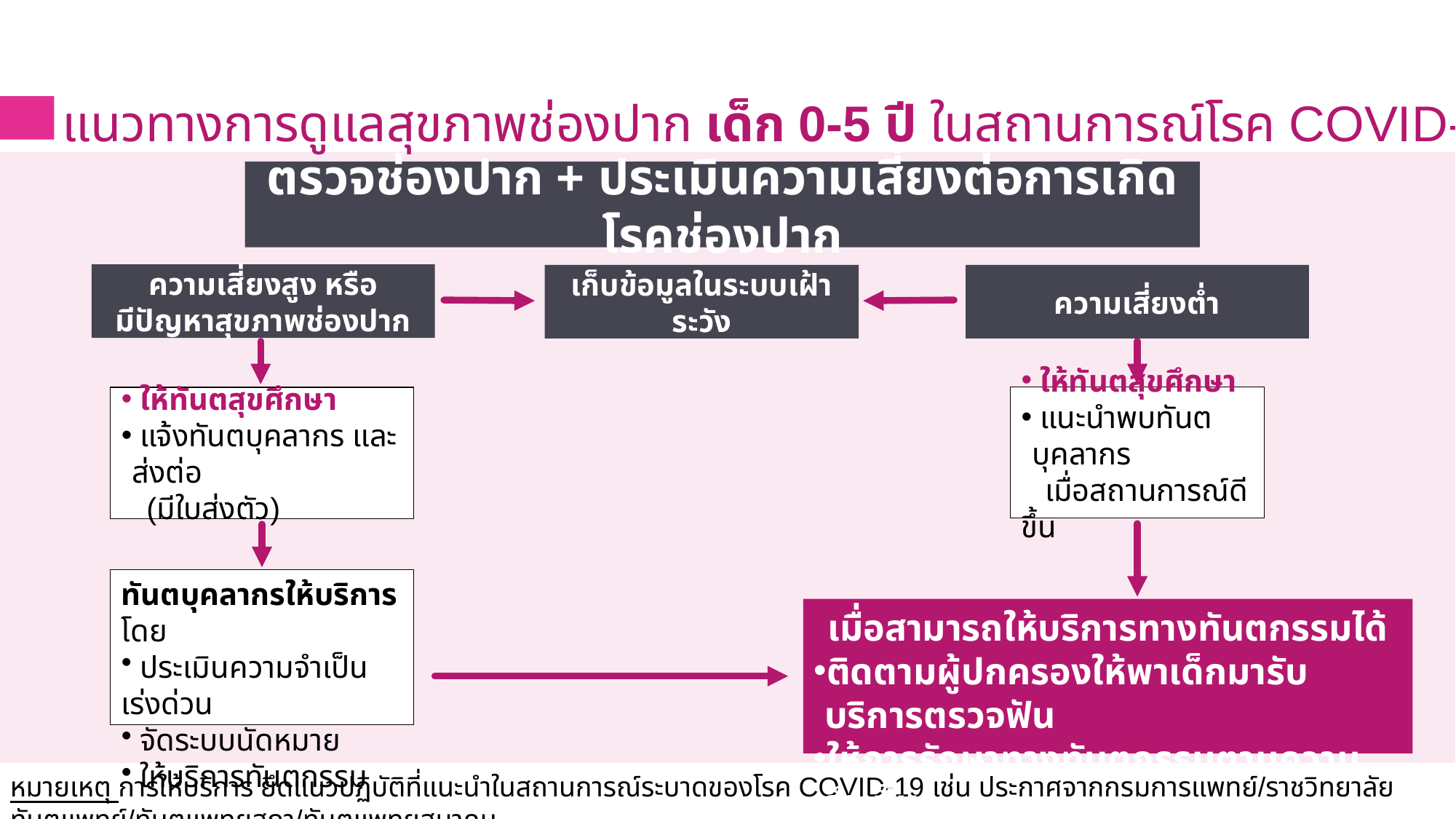

# แนวทางการดูแลสุขภาพช่องปาก เด็ก 0-5 ปี ในสถานการณ์โรค COVID-19

ตรวจช่องปาก + ประเมินความเสี่ยงต่อการเกิดโรคช่องปาก
ความเสี่ยงสูง หรือ
มีปัญหาสุขภาพช่องปาก
เก็บข้อมูลในระบบเฝ้าระวัง
 ให้ทันตสุขศึกษา
 แนะนำพบทันตบุคลากร
   เมื่อสถานการณ์ดีขึ้น
 ให้ทันตสุขศึกษา
 แจ้งทันตบุคลากร และส่งต่อ
   (มีใบส่งตัว)
ทันตบุคลากรให้บริการ โดย
 ประเมินความจำเป็นเร่งด่วน
 จัดระบบนัดหมาย
 ให้บริการทันตกรรม
เมื่อสามารถให้บริการทางทันตกรรมได้
ติดตามผู้ปกครองให้พาเด็กมารับบริการตรวจฟัน
ให้การรักษาทางทันตกรรมตามความจำเป็น
ความเสี่ยงต่ำ
หมายเหตุ การให้บริการ ยึดแนวปฏิบัติที่แนะนำในสถานการณ์ระบาดของโรค COVID-19 เช่น ประกาศจากกรมการแพทย์/ราชวิทยาลัยทันตแพทย์/ทันตแพทยสภา/ทันตแพทยสมาคม